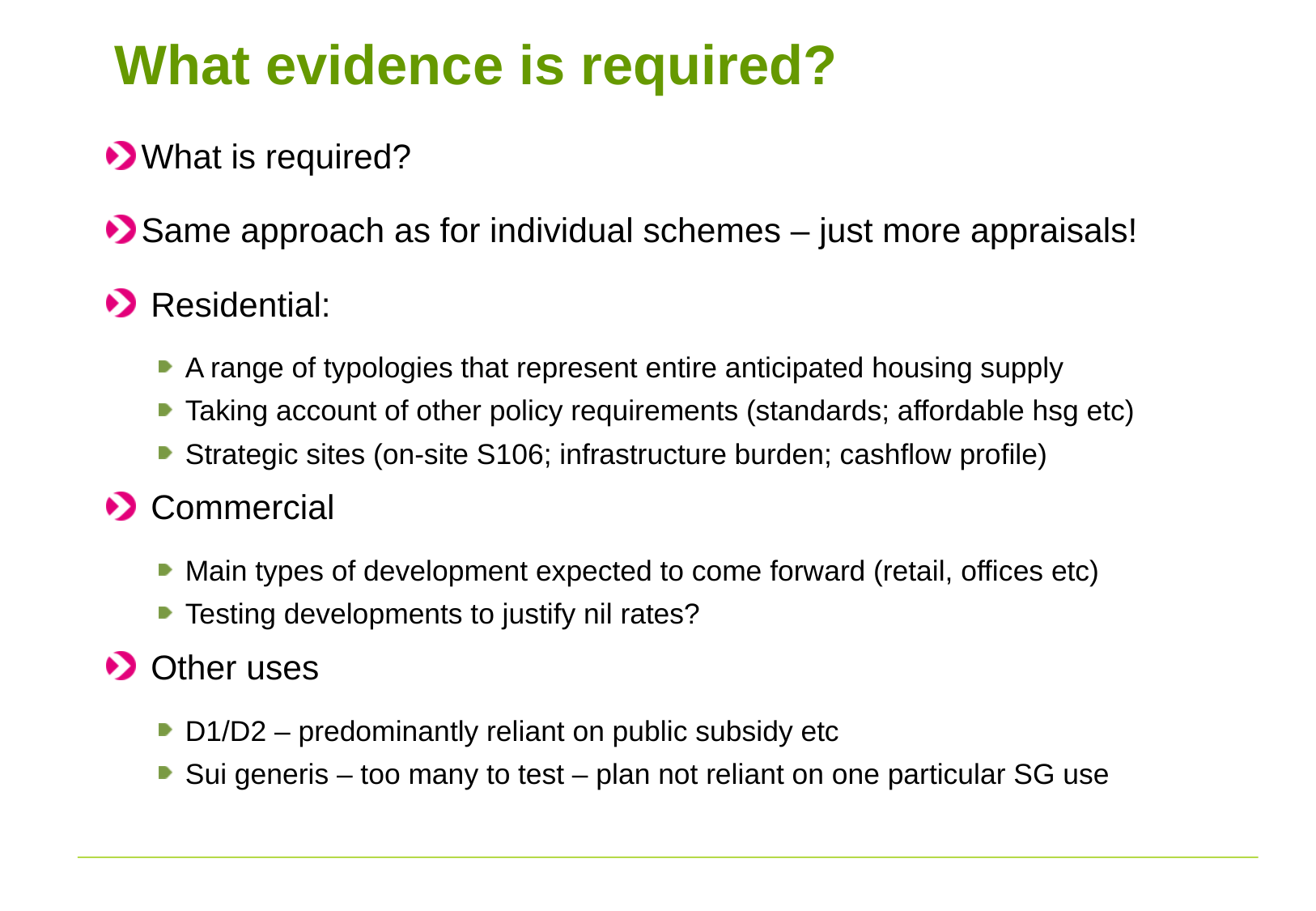

#
What evidence is required?
What is required?
Same approach as for individual schemes – just more appraisals!
 Residential:
A range of typologies that represent entire anticipated housing supply
Taking account of other policy requirements (standards; affordable hsg etc)
Strategic sites (on-site S106; infrastructure burden; cashflow profile)
 Commercial
Main types of development expected to come forward (retail, offices etc)
Testing developments to justify nil rates?
 Other uses
D1/D2 – predominantly reliant on public subsidy etc
Sui generis – too many to test – plan not reliant on one particular SG use

32